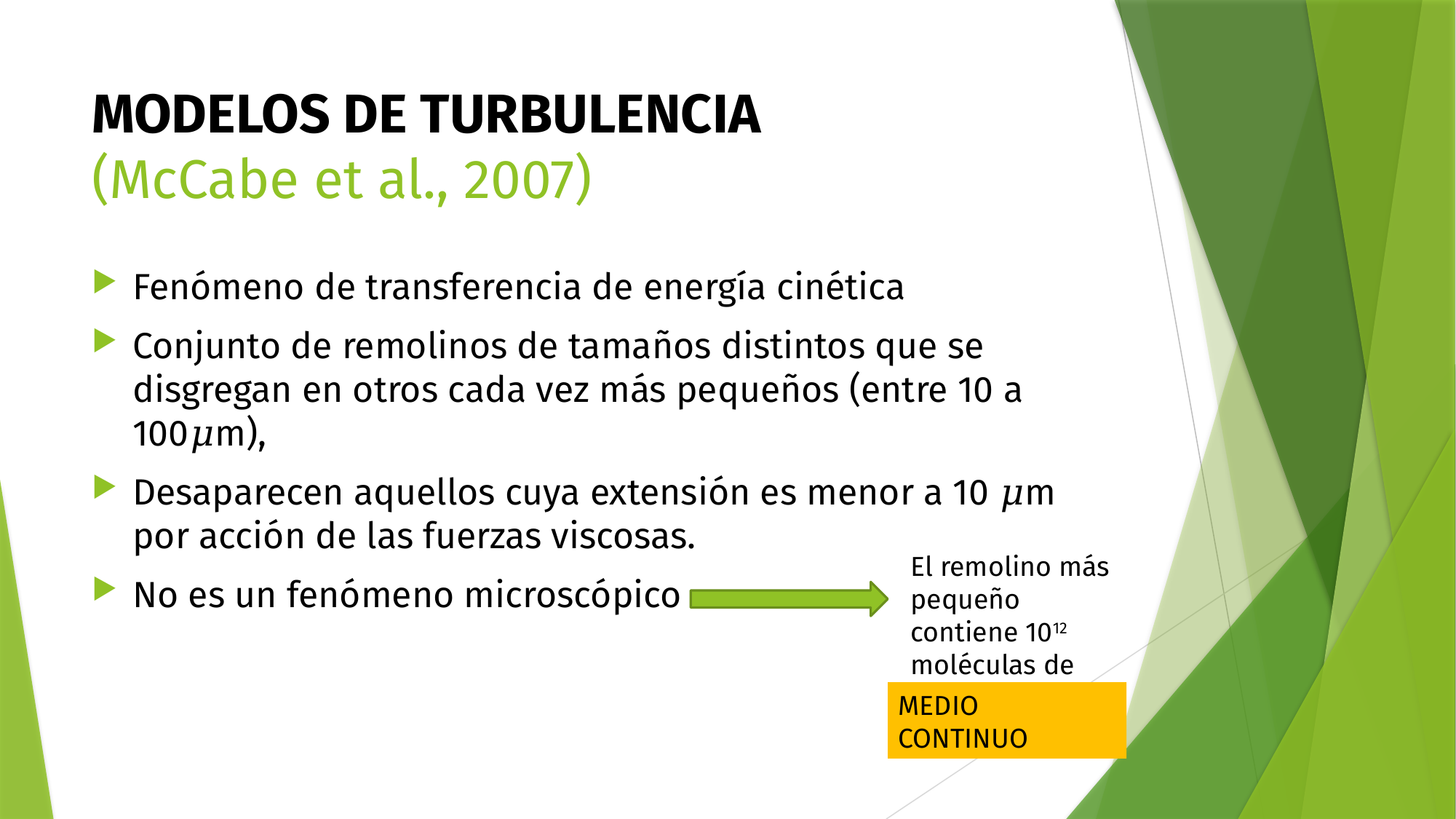

# MODELOS DE TURBULENCIA (McCabe et al., 2007)
Fenómeno de transferencia de energía cinética
Conjunto de remolinos de tamaños distintos que se disgregan en otros cada vez más pequeños (entre 10 a 100𝜇m),
Desaparecen aquellos cuya extensión es menor a 10 𝜇m  por acción de las fuerzas viscosas.
No es un fenómeno microscópico
El remolino más pequeño contiene 1012 moléculas de fluido

MEDIO CONTINUO